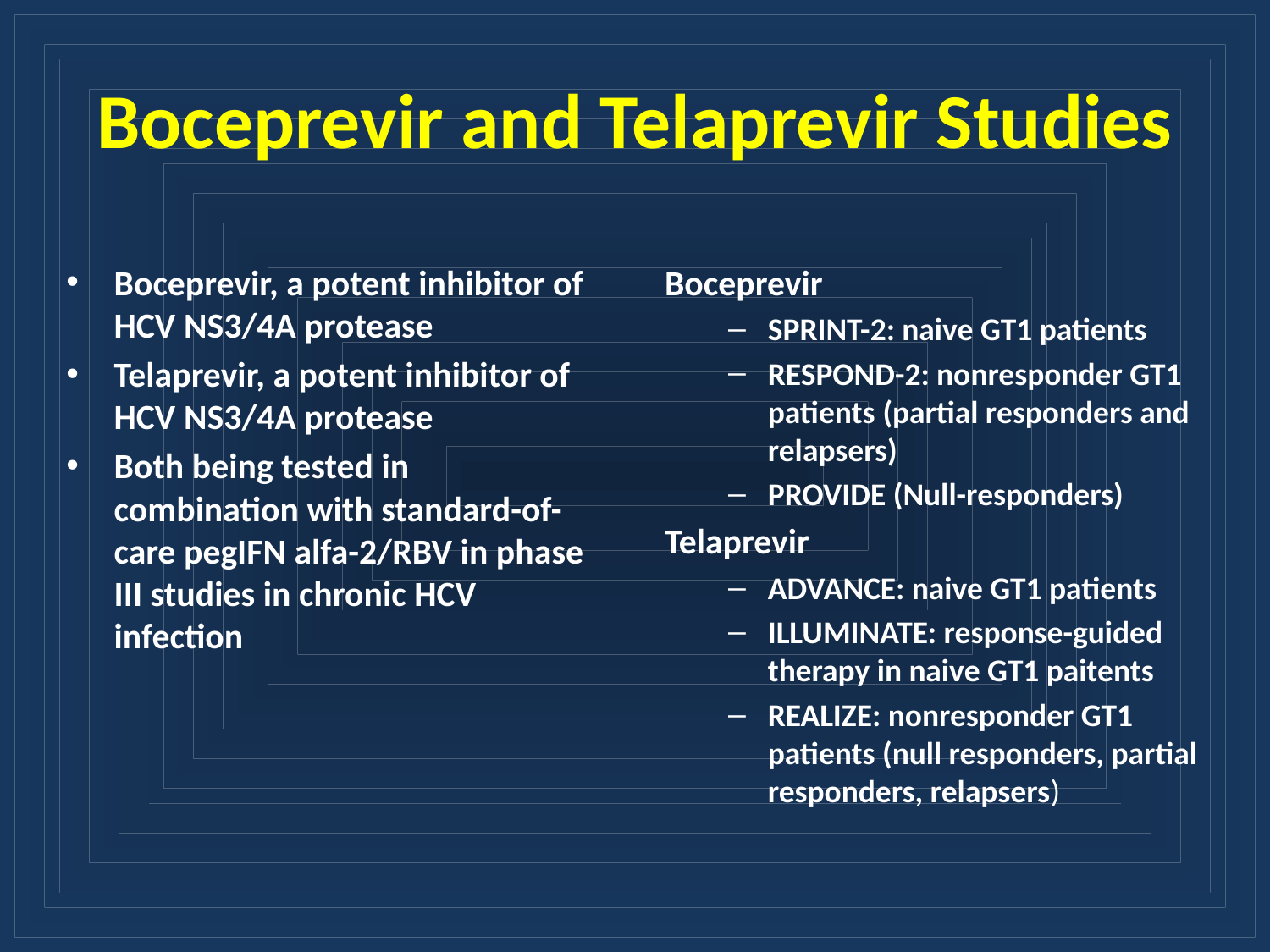

# Boceprevir and Telaprevir Studies
Boceprevir, a potent inhibitor of HCV NS3/4A protease
Telaprevir, a potent inhibitor of HCV NS3/4A protease
Both being tested in combination with standard-of-care pegIFN alfa-2/RBV in phase III studies in chronic HCV infection
Boceprevir
SPRINT-2: naive GT1 patients
RESPOND-2: nonresponder GT1 patients (partial responders and relapsers)
PROVIDE (Null-responders)
Telaprevir
ADVANCE: naive GT1 patients
ILLUMINATE: response-guided therapy in naive GT1 paitents
REALIZE: nonresponder GT1 patients (null responders, partial responders, relapsers)